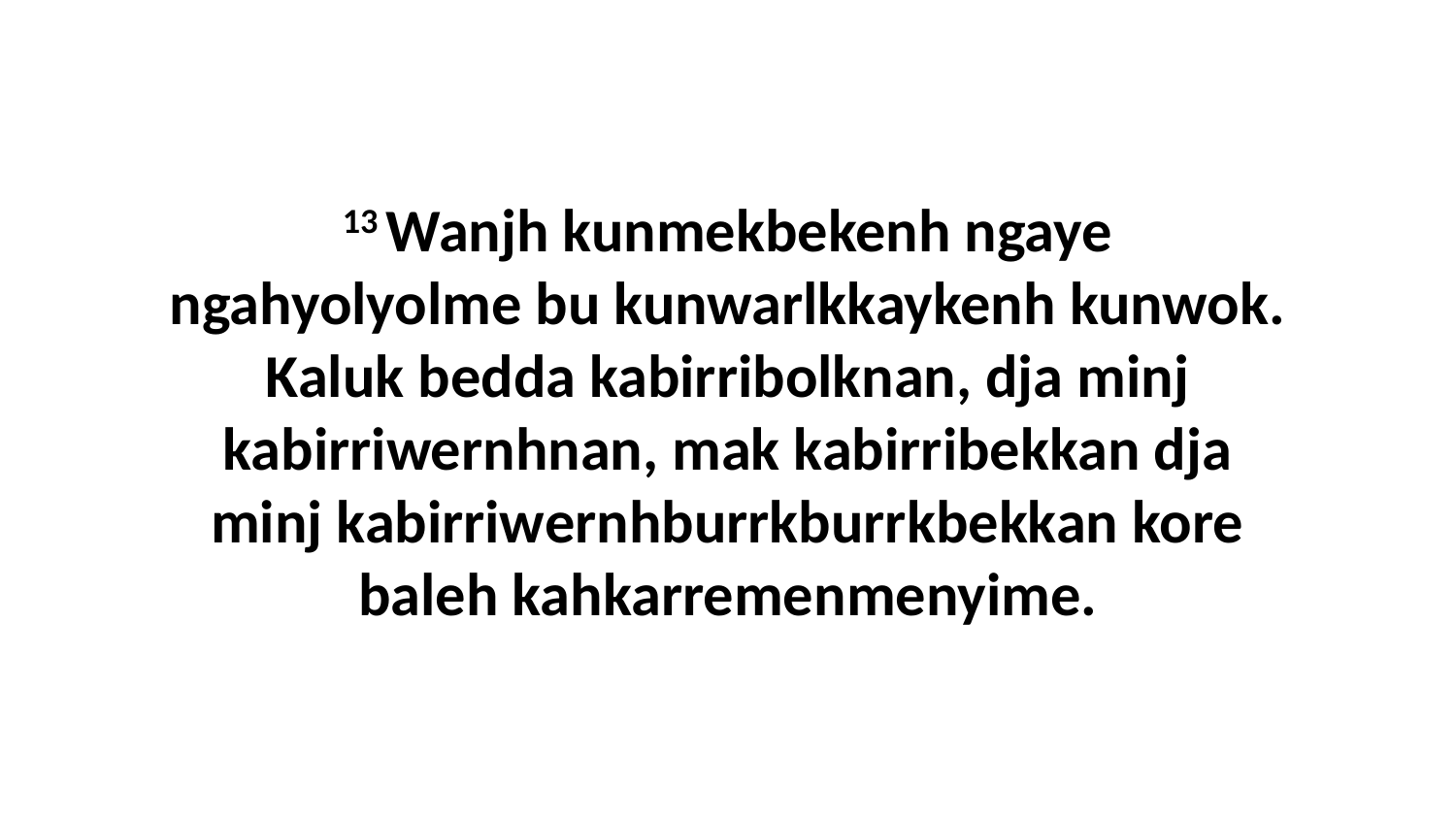

13 Wanjh kunmekbekenh ngaye ngahyolyolme bu kunwarlkkaykenh kunwok. Kaluk bedda kabirribolknan, dja minj kabirriwernhnan, mak kabirribekkan dja minj kabirriwernhburrkburrkbekkan kore baleh kahkarremenmenyime.